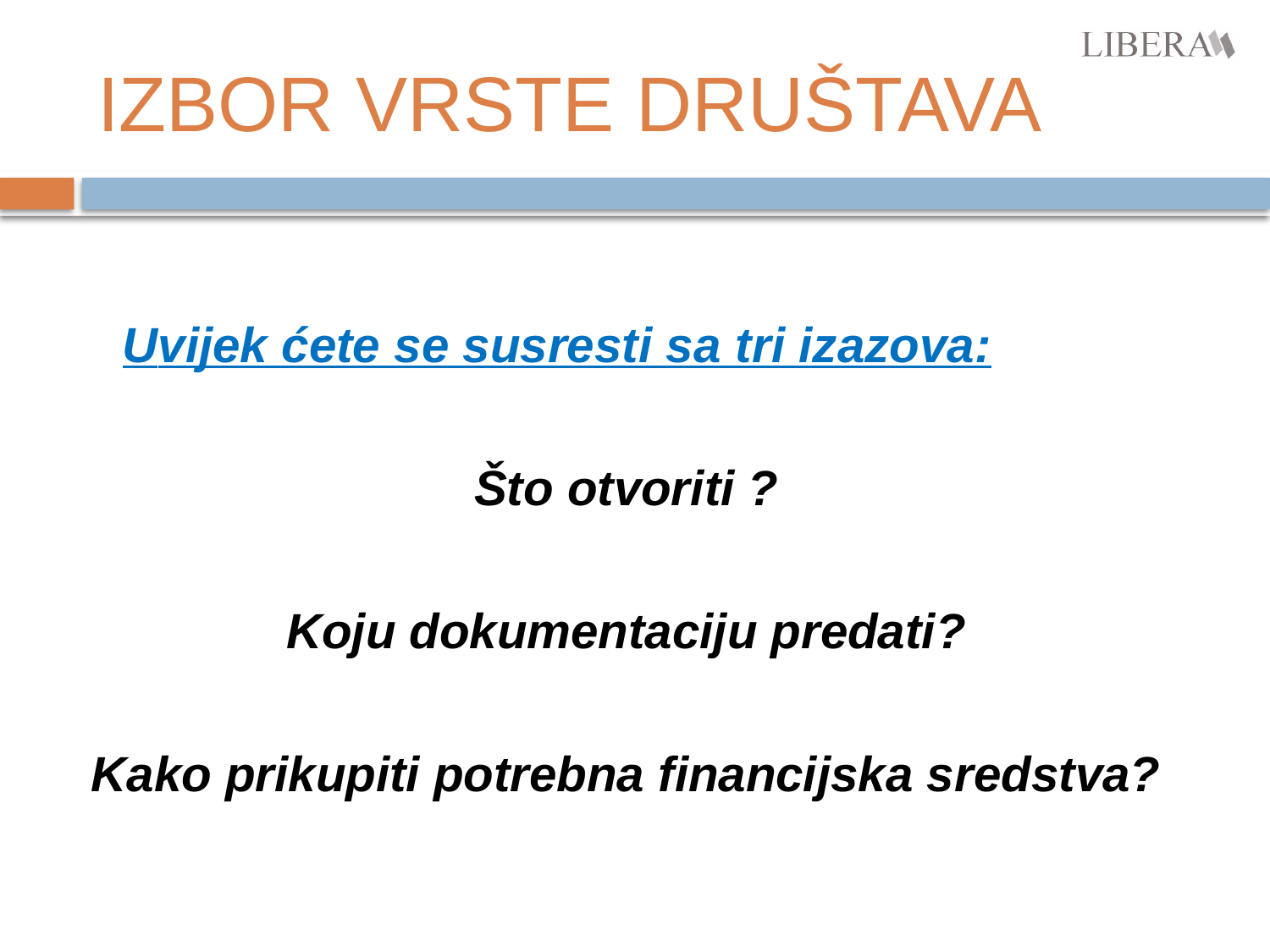

# IZBOR VRSTE DRUŠTAVA

    Uvijek ćete se susresti sa tri izazova:

Što otvoriti ?

Koju dokumentaciju predati?

Kako prikupiti potrebna financijska sredstva?